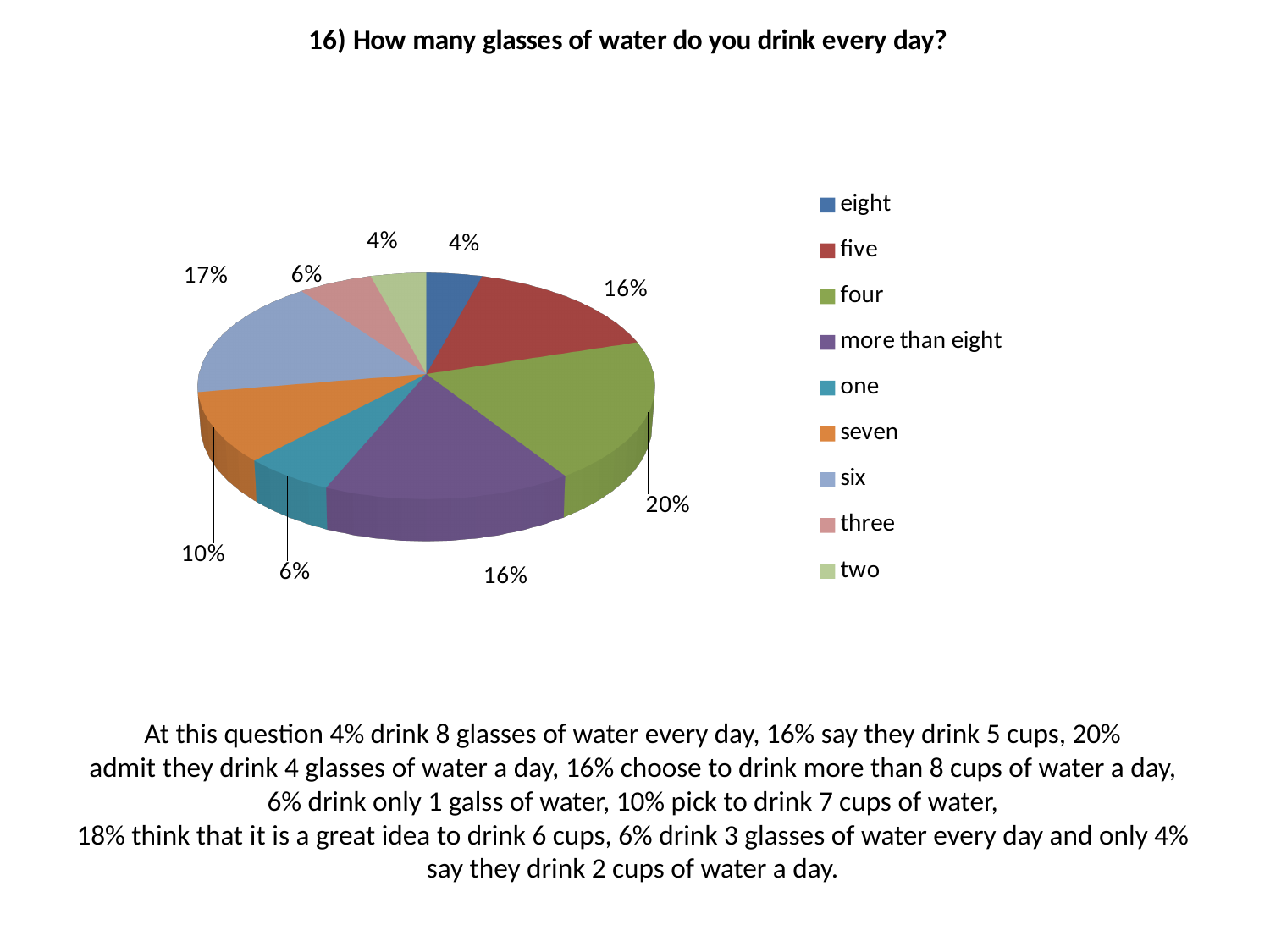

[unsupported chart]

At this question 4% drink 8 glasses of water every day, 16% say they drink 5 cups, 20% admit they drink 4 glasses of water a day, 16% choose to drink more than 8 cups of water a day, 6% drink only 1 galss of water, 10% pick to drink 7 cups of water, 18% think that it is a great idea to drink 6 cups, 6% drink 3 glasses of water every day and only 4% say they drink 2 cups of water a day.